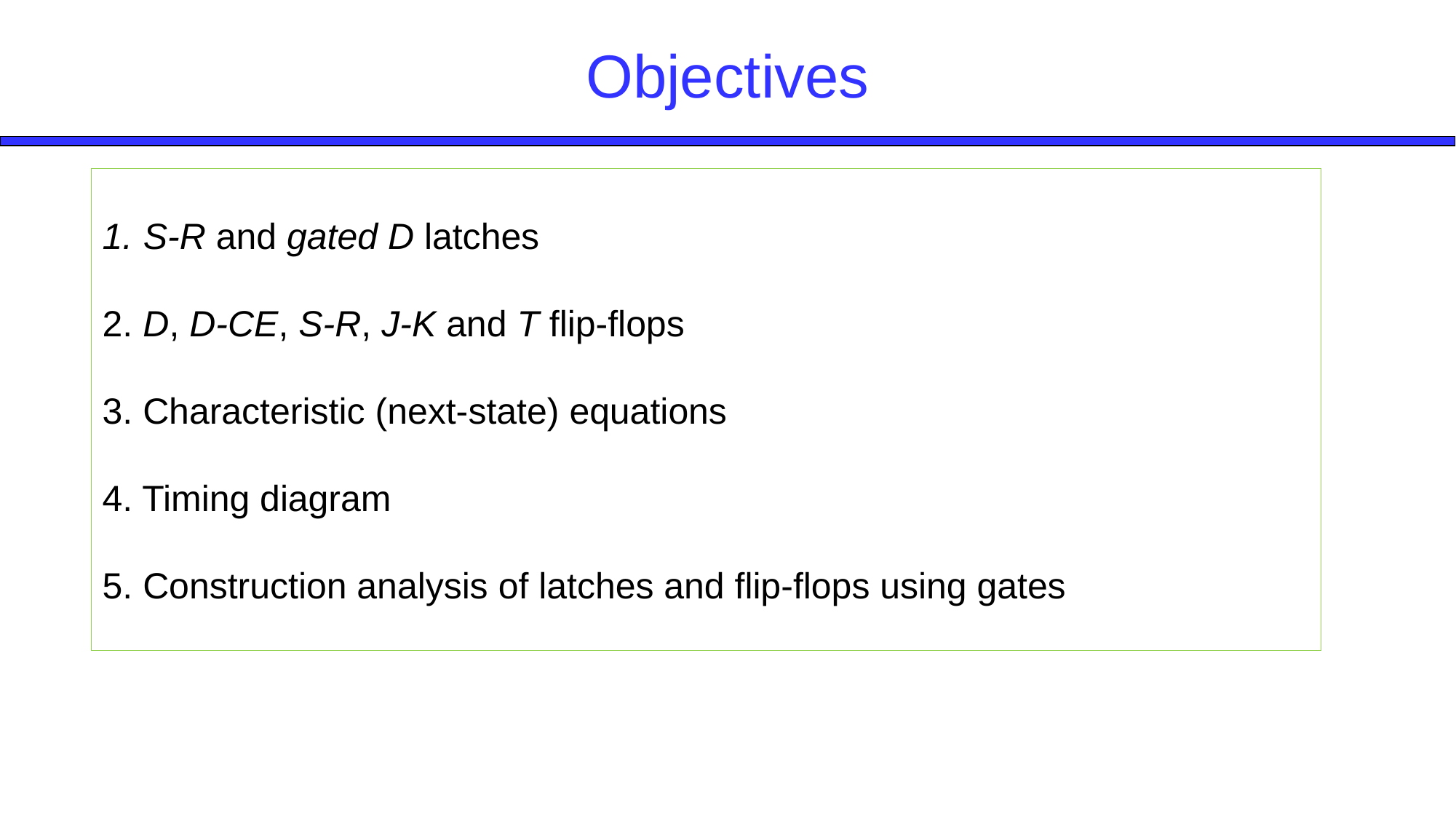

# Objectives
S-R and gated D latches

2. D, D-CE, S-R, J-K and T flip-flops

3. Characteristic (next-state) equations

4. Timing diagram

5. Construction analysis of latches and flip-flops using gates